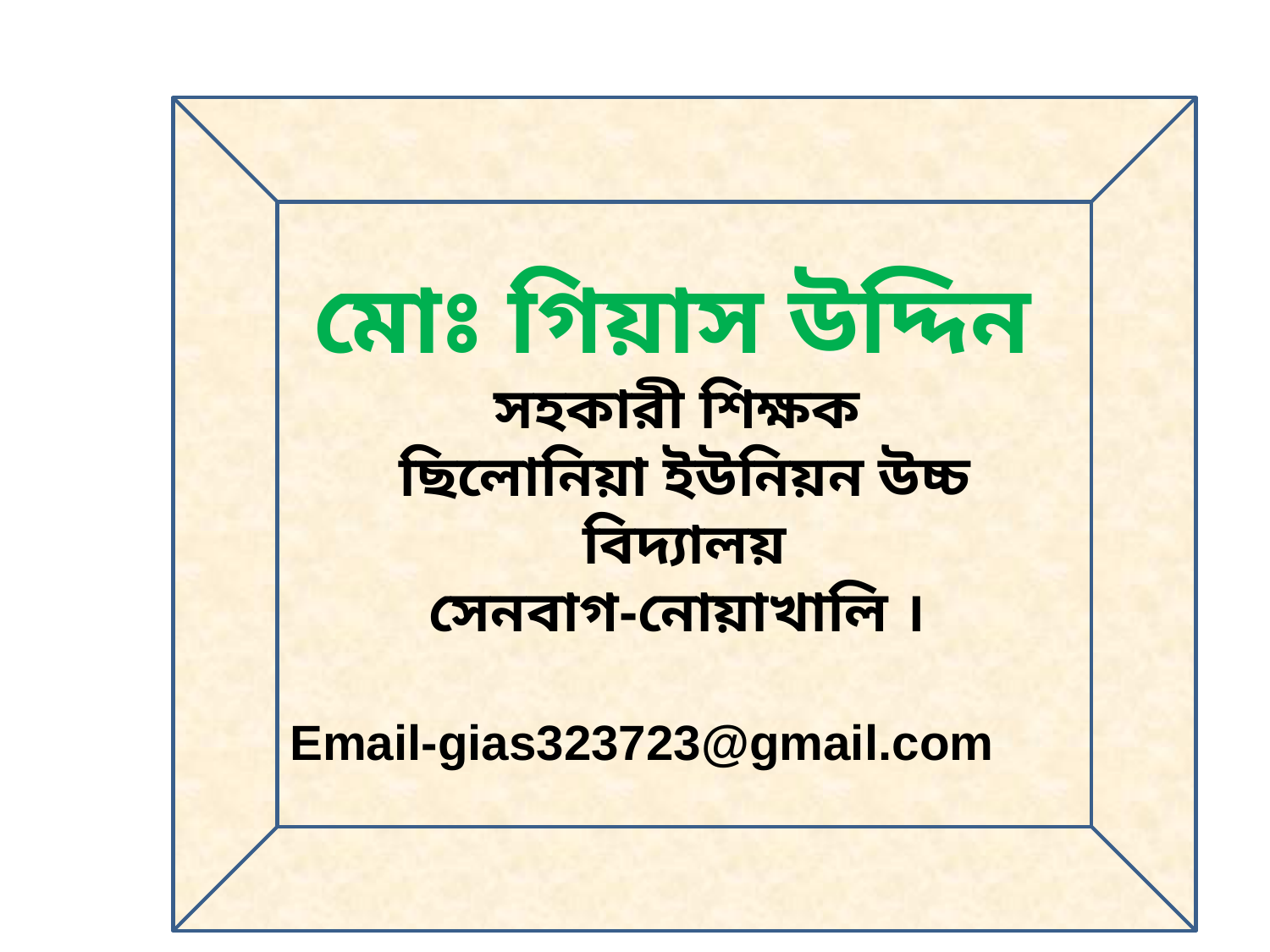

মোঃ গিয়াস উদ্দিন
সহকারী শিক্ষক
ছিলোনিয়া ইউনিয়ন উচ্চ বিদ্যালয়
সেনবাগ-নোয়াখালি ।

Email-gias323723@gmail.com